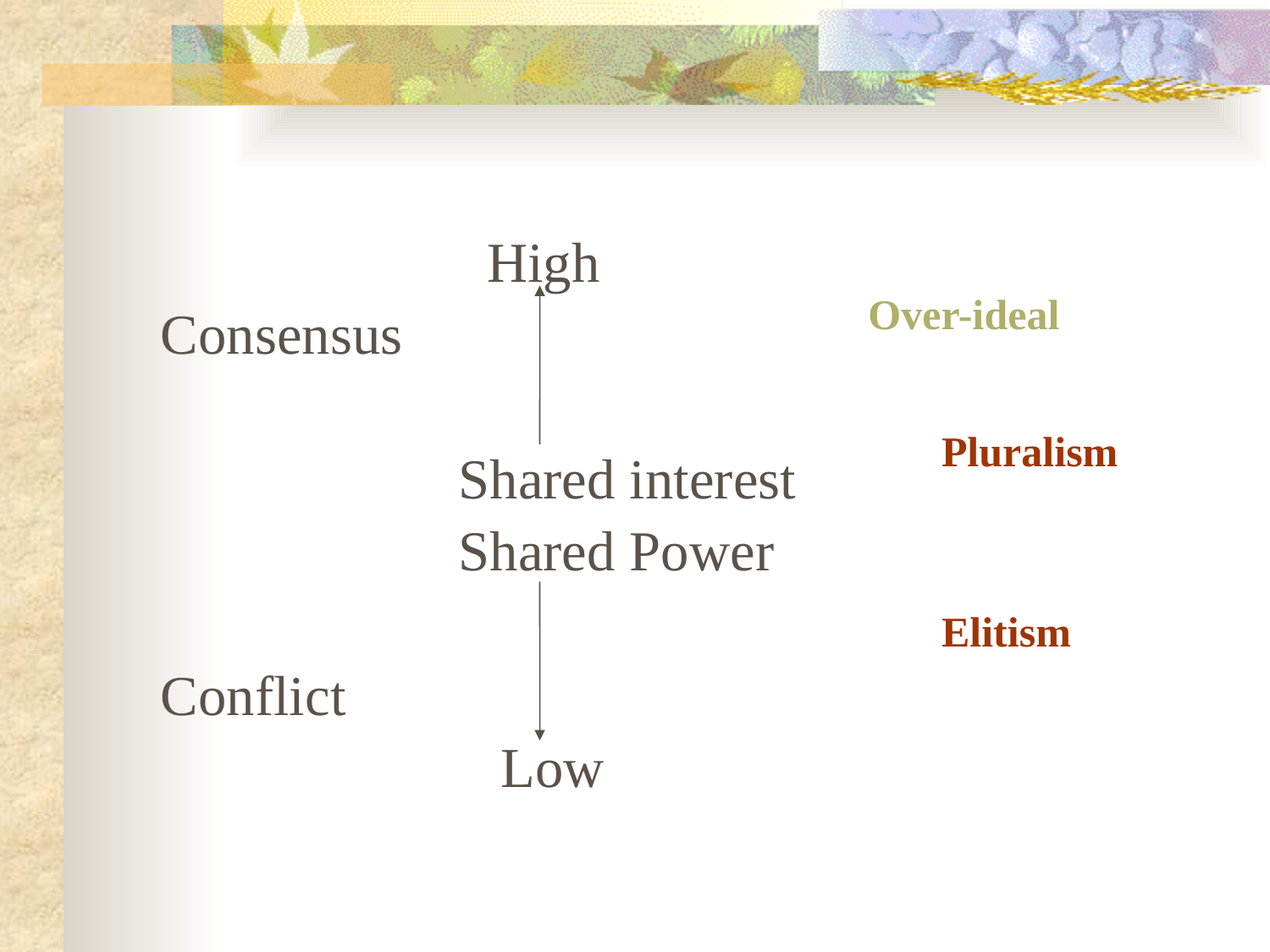

High
Consensus

                     Shared interest
                     Shared Power

Conflict
                        Low
Over-ideal

Pluralism

Elitism